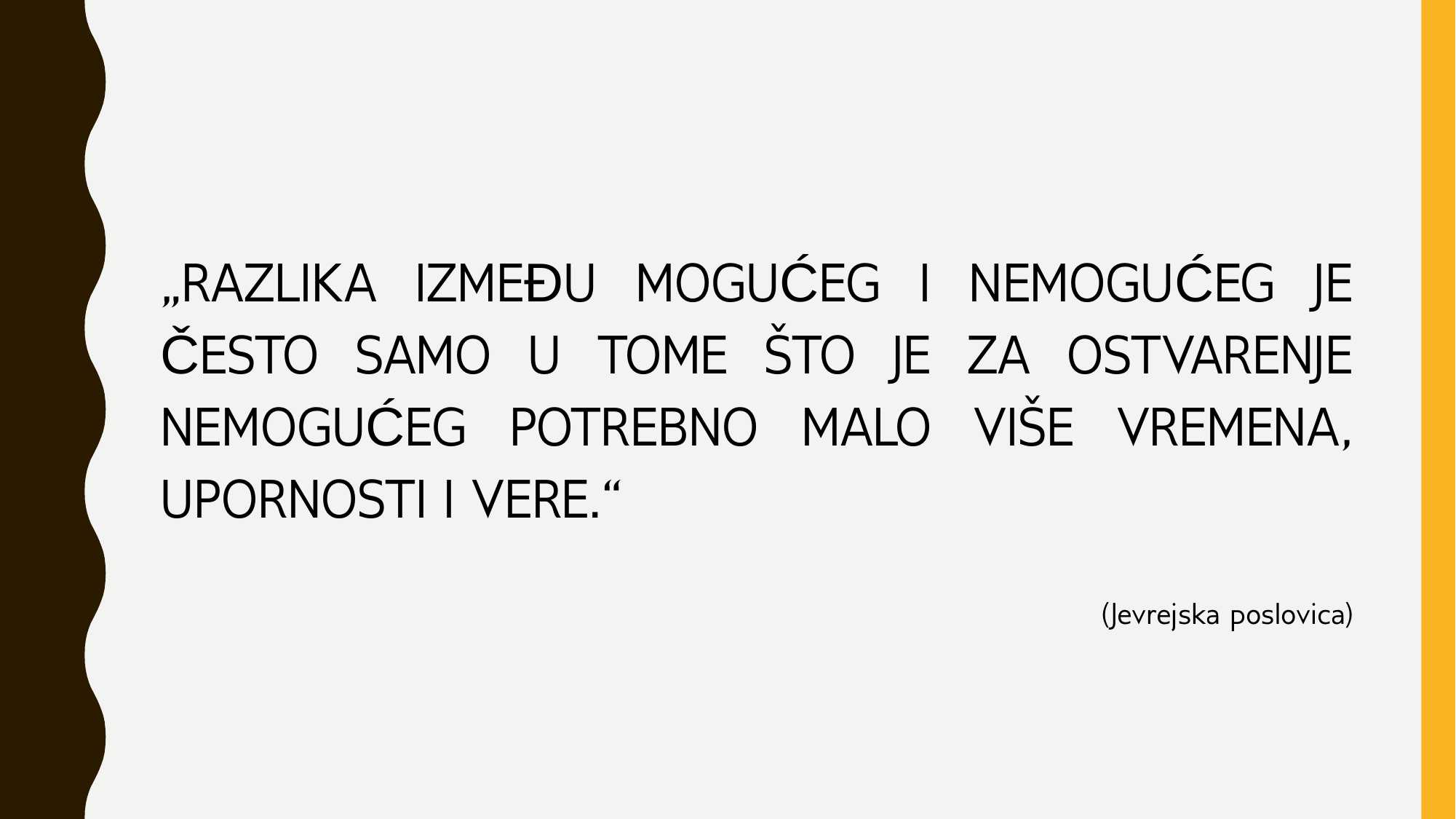

„RAZLIKA IZMEĐU MOGUĆEG I NEMOGUĆEG JE ČESTO SAMO U TOME ŠTO JE ZA OSTVARENJE NEMOGUĆEG POTREBNO MALO VIŠE VREMENA, UPORNOSTI I VERE.“

(Jevrejska poslovica)